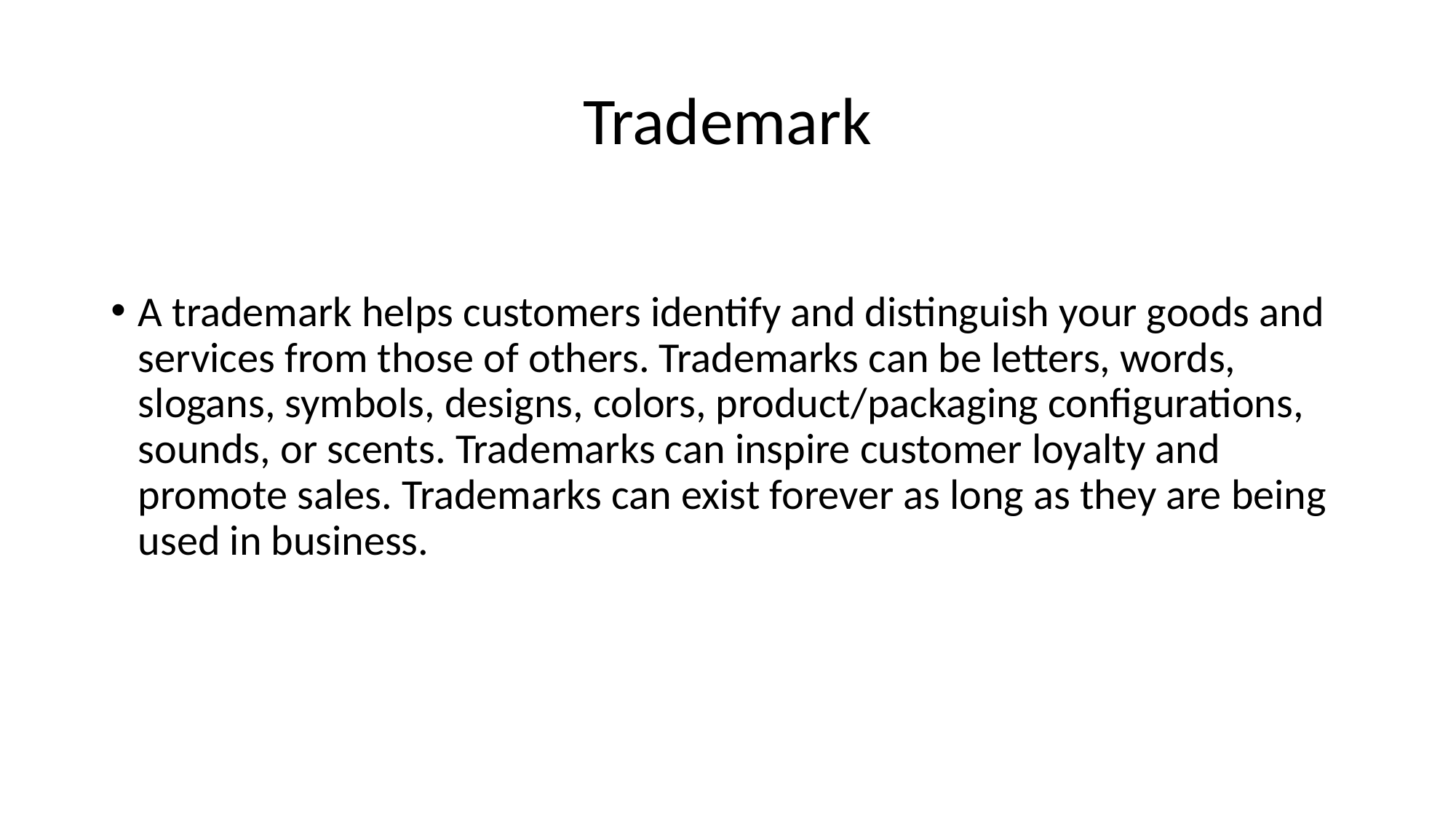

# Trademark

A trademark helps customers identify and distinguish your goods and services from those of others. Trademarks can be letters, words, slogans, symbols, designs, colors, product/packaging configurations, sounds, or scents. Trademarks can inspire customer loyalty and promote sales. Trademarks can exist forever as long as they are being used in business.